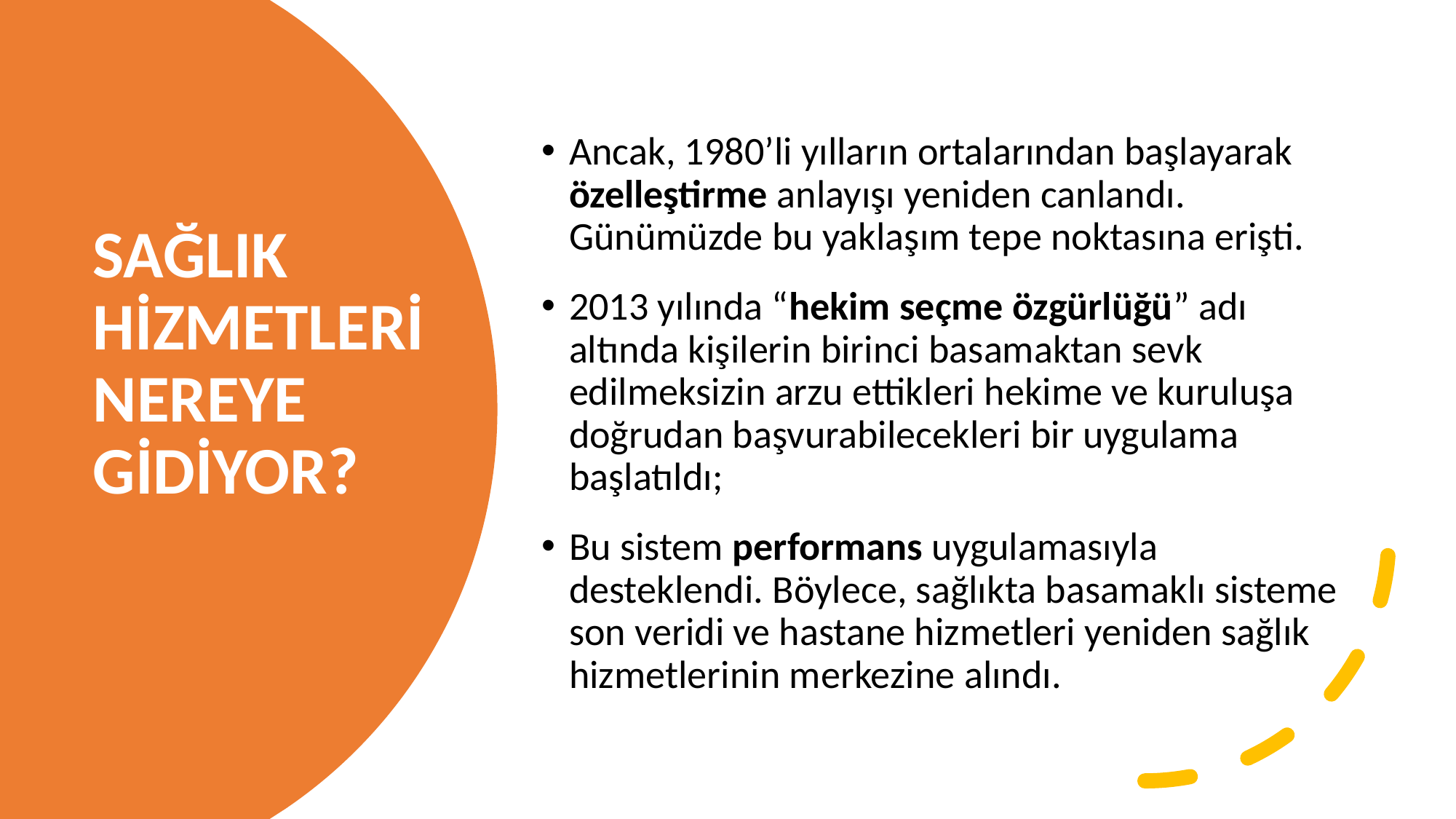

Ancak, 1980’li yılların ortalarından başlayarak özelleştirme anlayışı yeniden canlandı. Günümüzde bu yaklaşım tepe noktasına erişti.
2013 yılında “hekim seçme özgürlüğü” adı altında kişilerin birinci basamaktan sevk edilmeksizin arzu ettikleri hekime ve kuruluşa doğrudan başvurabilecekleri bir uygulama başlatıldı;
Bu sistem performans uygulamasıyla desteklendi. Böylece, sağlıkta basamaklı sisteme son veridi ve hastane hizmetleri yeniden sağlık hizmetlerinin merkezine alındı.
# SAĞLIK HİZMETLERİ NEREYE GİDİYOR?